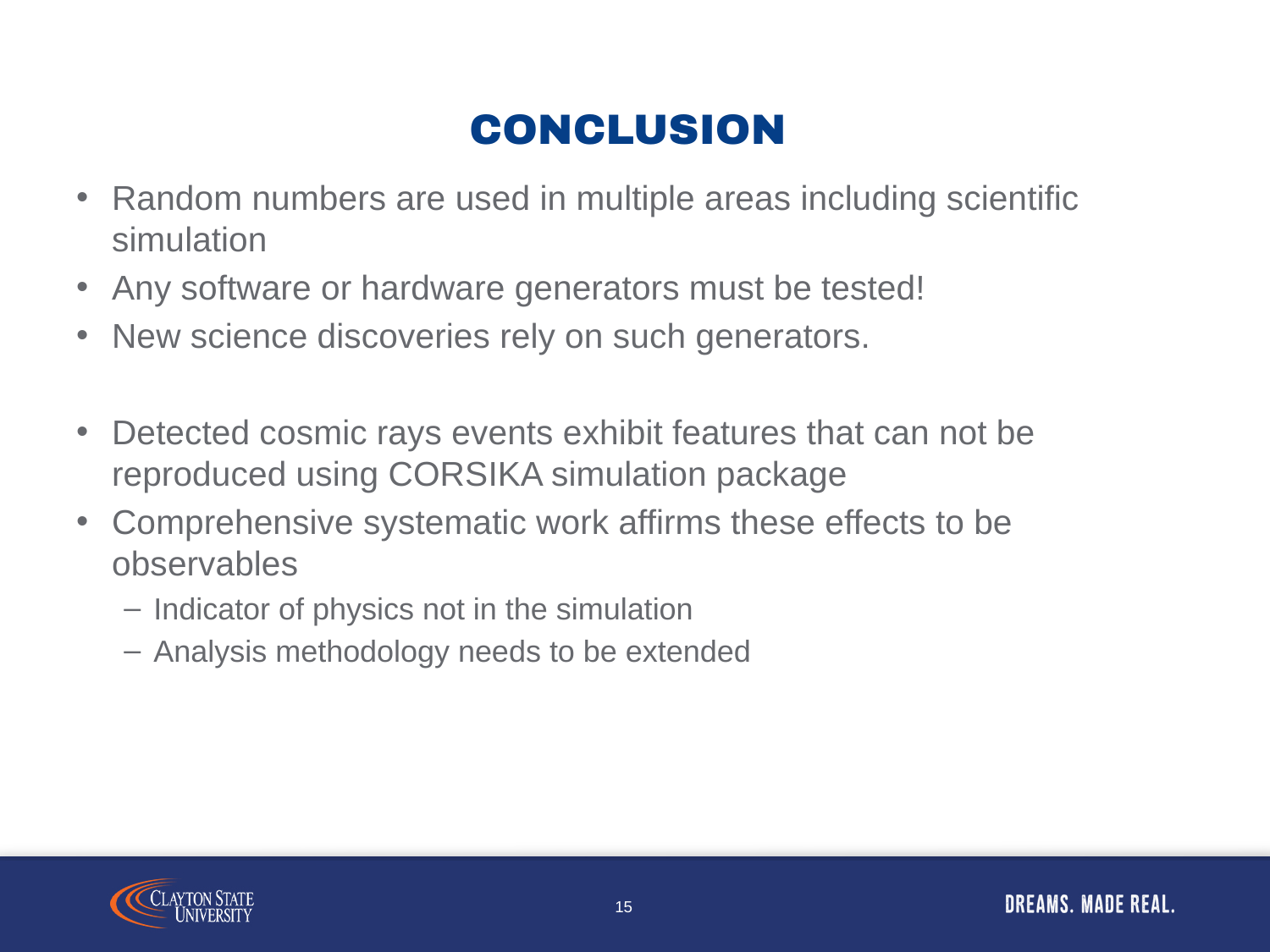

# Conclusion
Random numbers are used in multiple areas including scientific simulation
Any software or hardware generators must be tested!
New science discoveries rely on such generators.

Detected cosmic rays events exhibit features that can not be reproduced using CORSIKA simulation package
Comprehensive systematic work affirms these effects to be observables
Indicator of physics not in the simulation
Analysis methodology needs to be extended
15